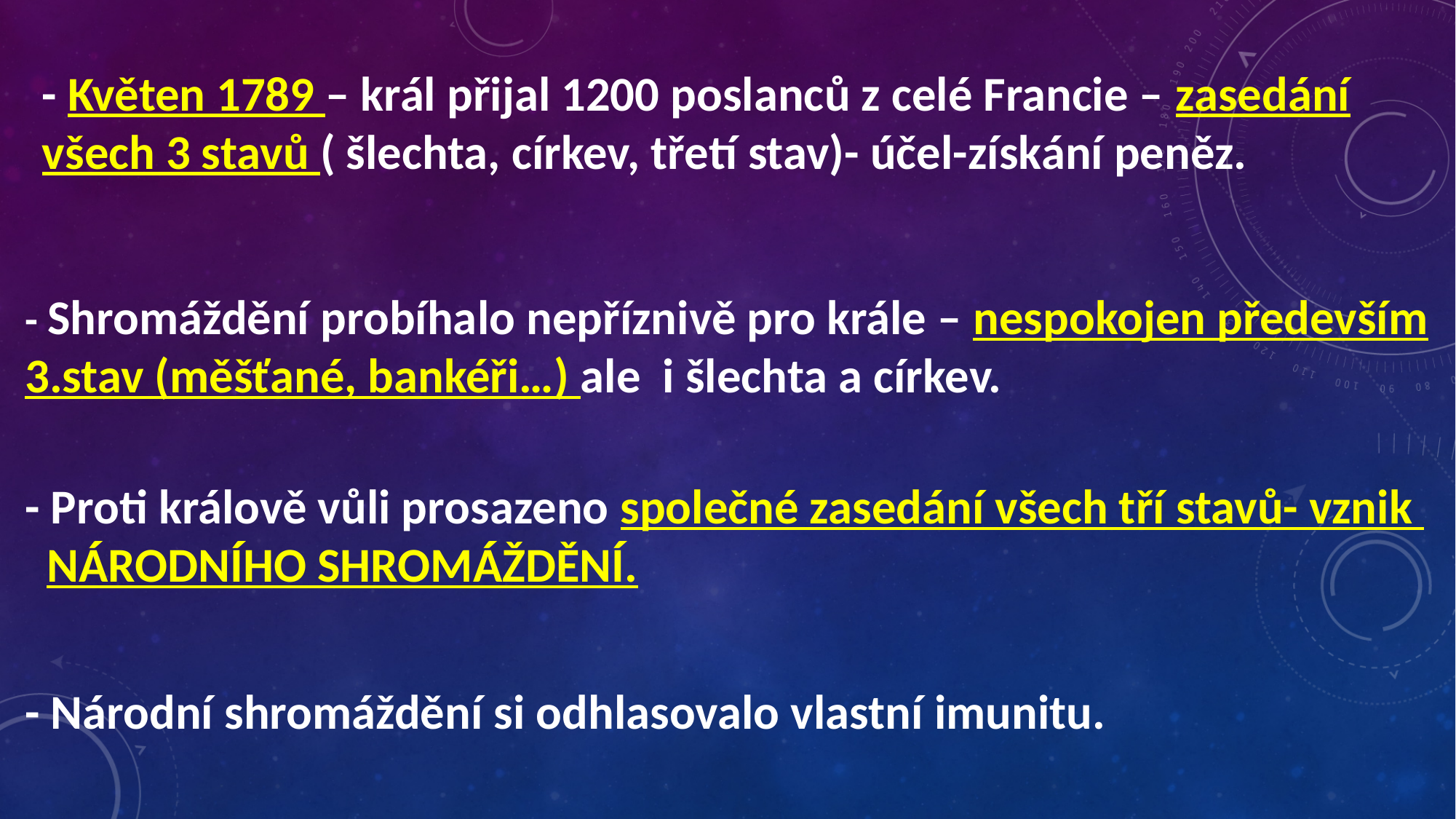

- Květen 1789 – král přijal 1200 poslanců z celé Francie – zasedání všech 3 stavů ( šlechta, církev, třetí stav)- účel-získání peněz.
- Shromáždění probíhalo nepříznivě pro krále – nespokojen především 3.stav (měšťané, bankéři…) ale  i šlechta a církev.
- Proti králově vůli prosazeno společné zasedání všech tří stavů- vznik
  NÁRODNÍHO SHROMÁŽDĚNÍ.
- Národní shromáždění si odhlasovalo vlastní imunitu.